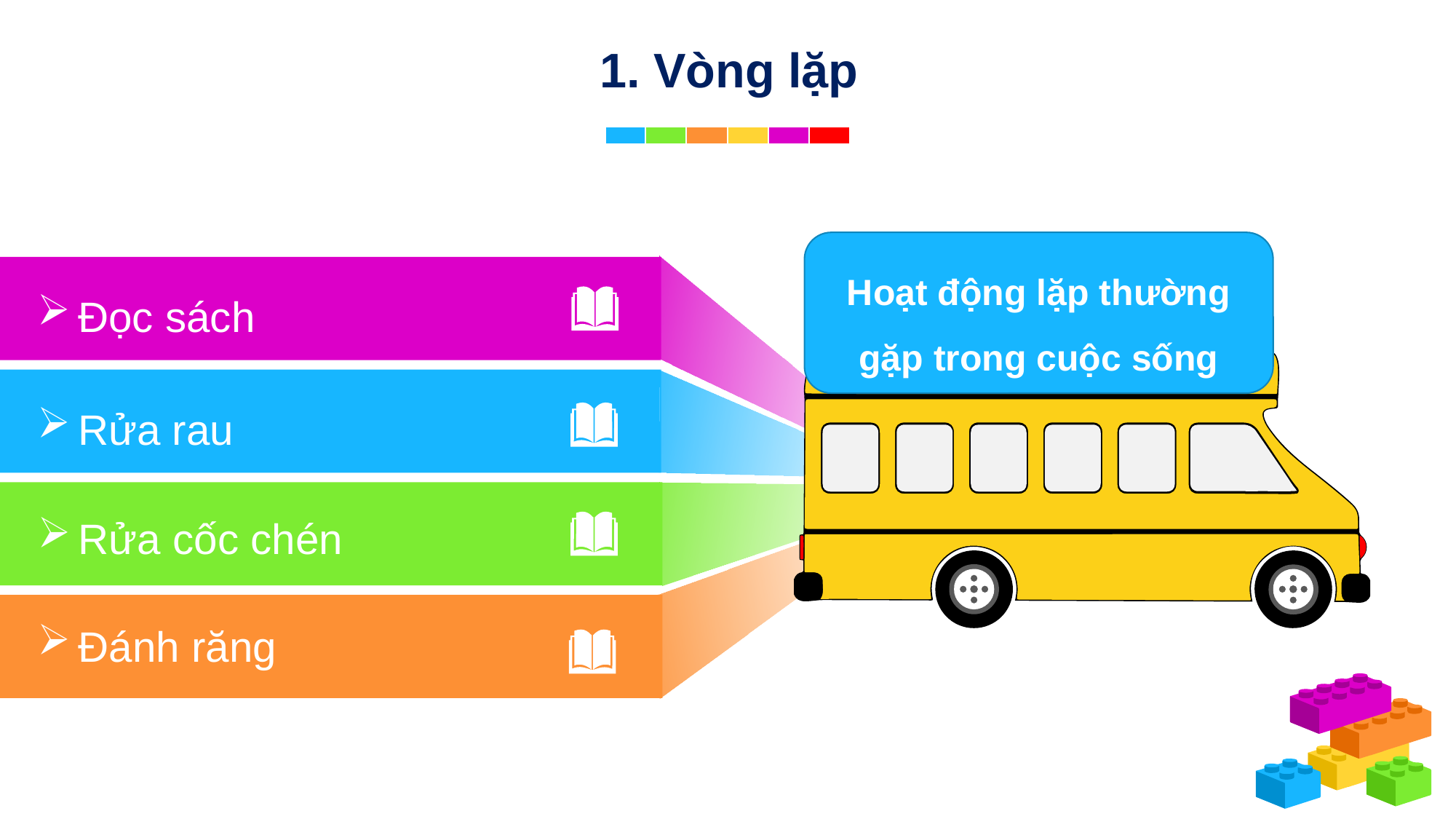

1. Vòng lặp
Hoạt động lặp thường gặp trong cuộc sống

Đọc sách

Rửa rau

Rửa cốc chén

Đánh răng